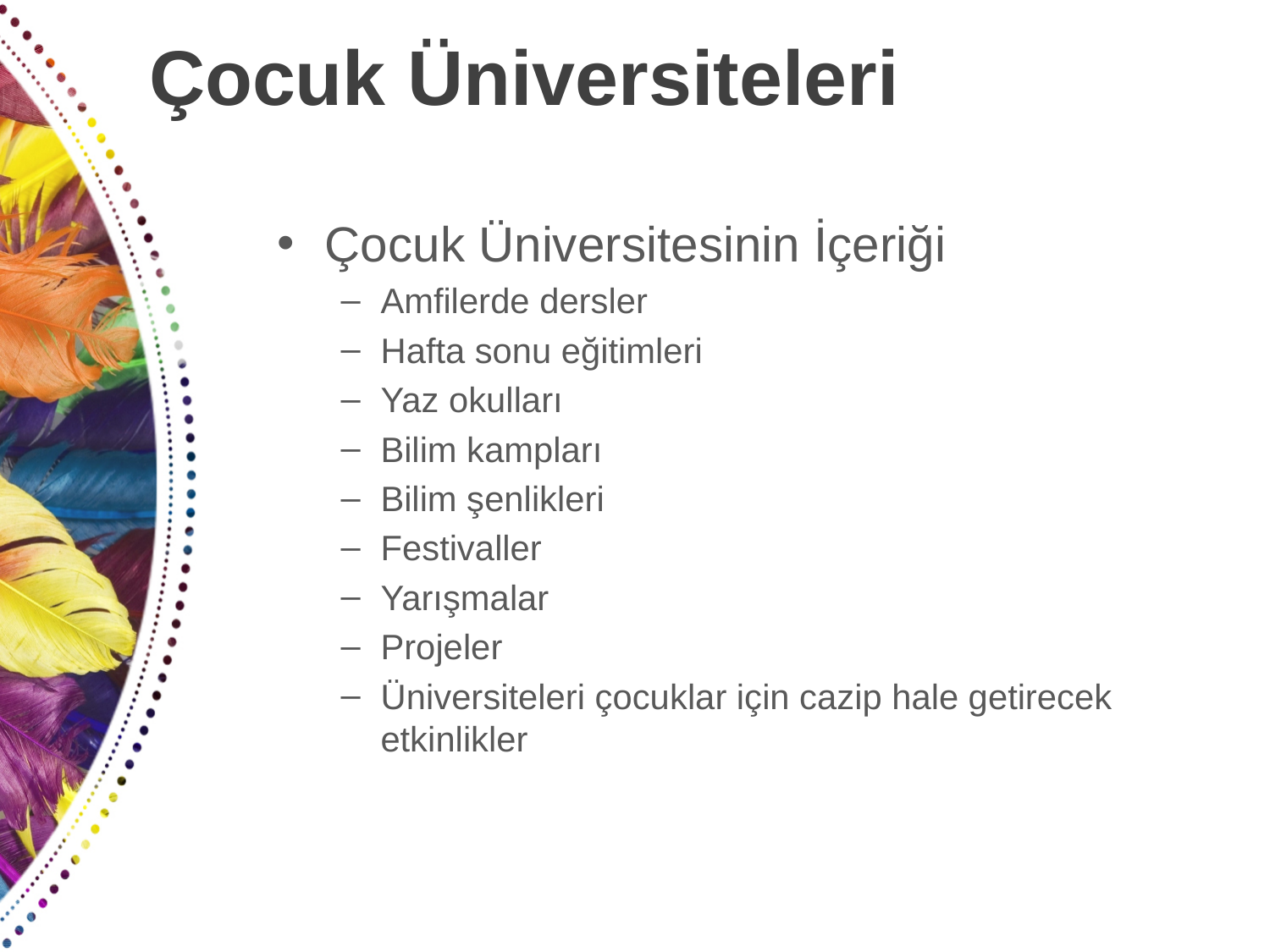

# Çocuk Üniversiteleri
Çocuk Üniversitesinin İçeriği
Amfilerde dersler
Hafta sonu eğitimleri
Yaz okulları
Bilim kampları
Bilim şenlikleri
Festivaller
Yarışmalar
Projeler
Üniversiteleri çocuklar için cazip hale getirecek etkinlikler